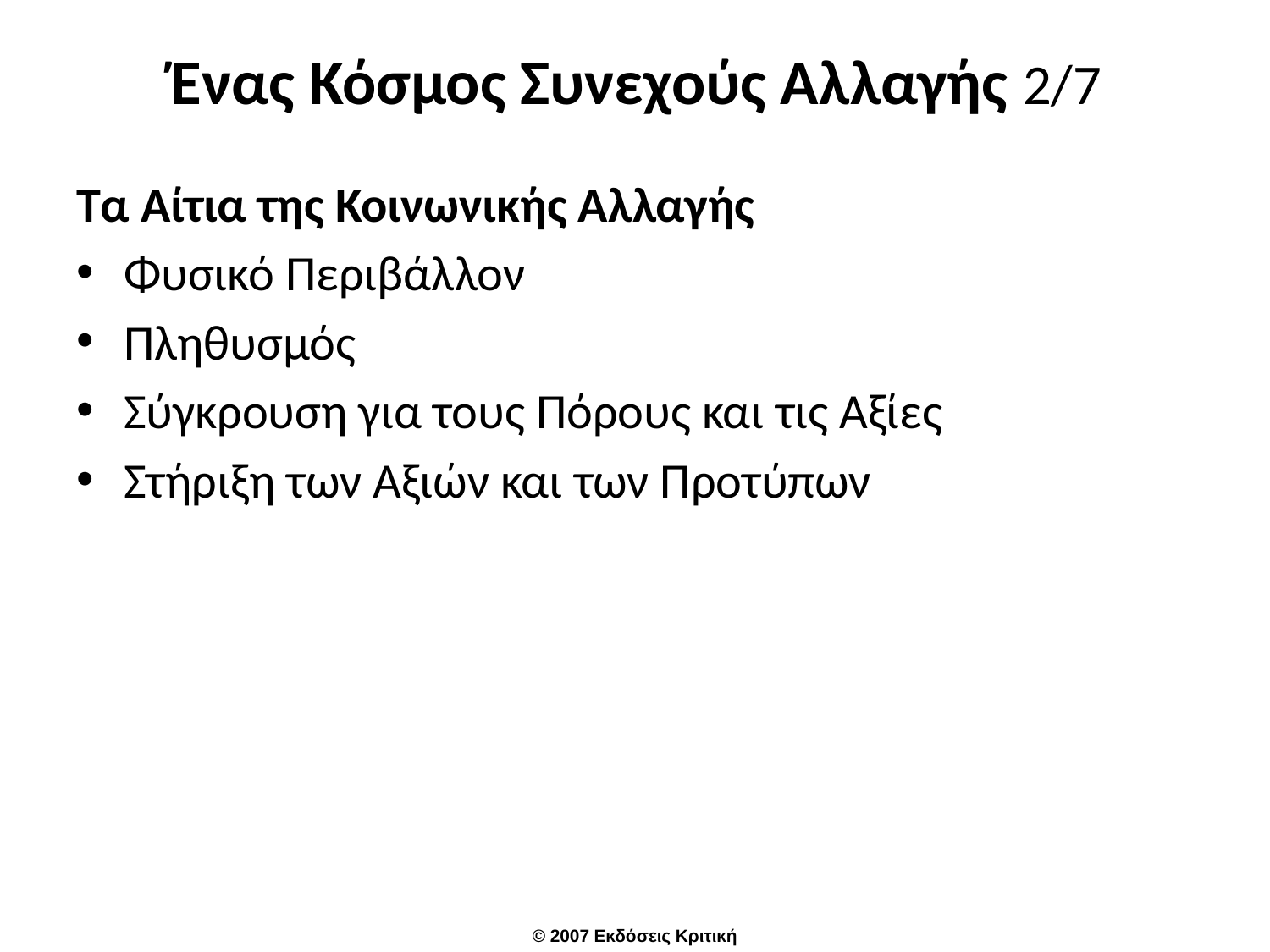

# Ένας Κόσμος Συνεχούς Αλλαγής 2/7
Τα Αίτια της Κοινωνικής Αλλαγής
Φυσικό Περιβάλλον
Πληθυσμός
Σύγκρουση για τους Πόρους και τις Αξίες
Στήριξη των Αξιών και των Προτύπων